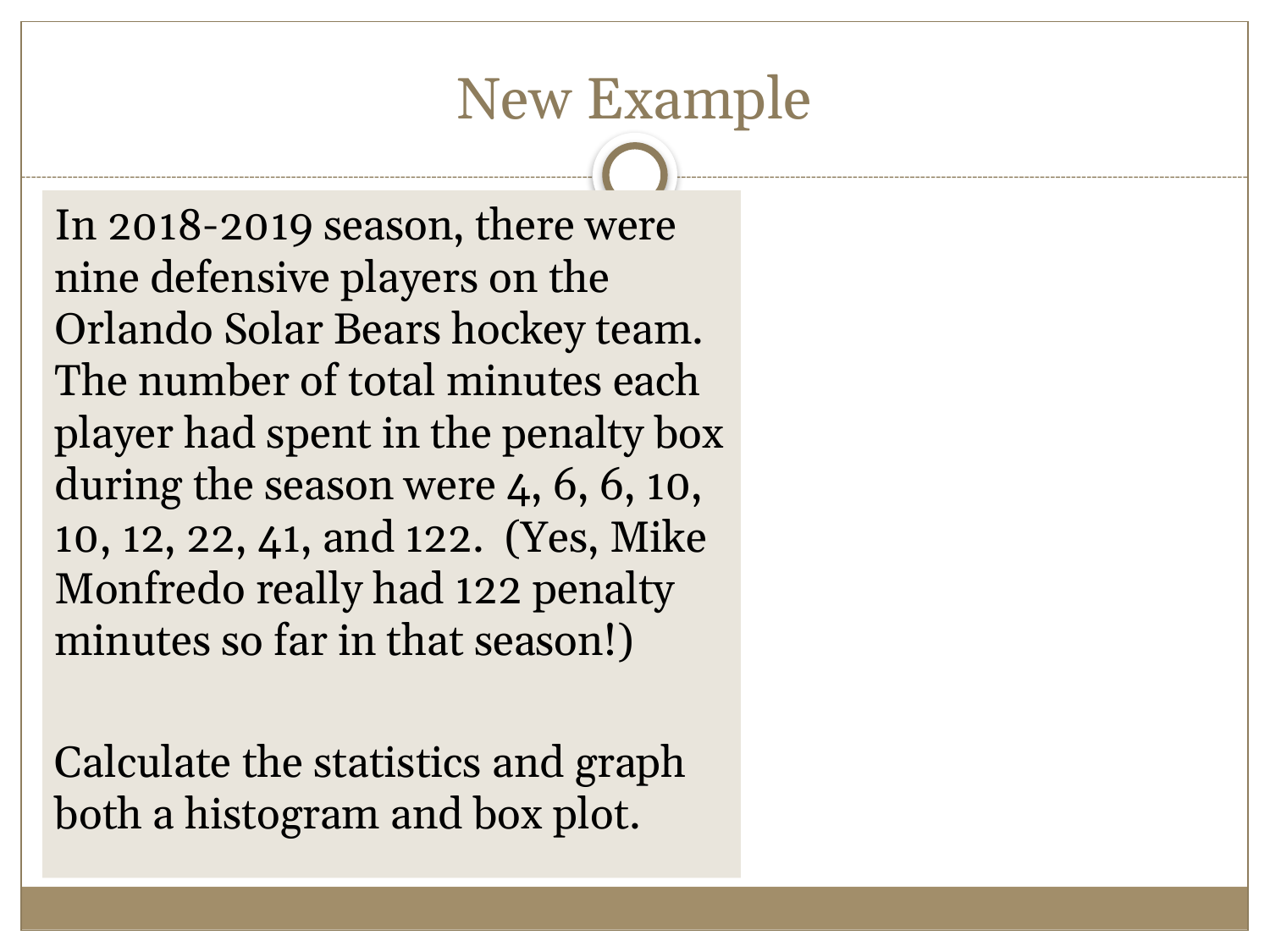

# New Example
In 2018-2019 season, there were nine defensive players on the Orlando Solar Bears hockey team.  The number of total minutes each player had spent in the penalty box during the season were 4, 6, 6, 10, 10, 12, 22, 41, and 122.  (Yes, Mike Monfredo really had 122 penalty minutes so far in that season!)

Calculate the statistics and graph both a histogram and box plot.